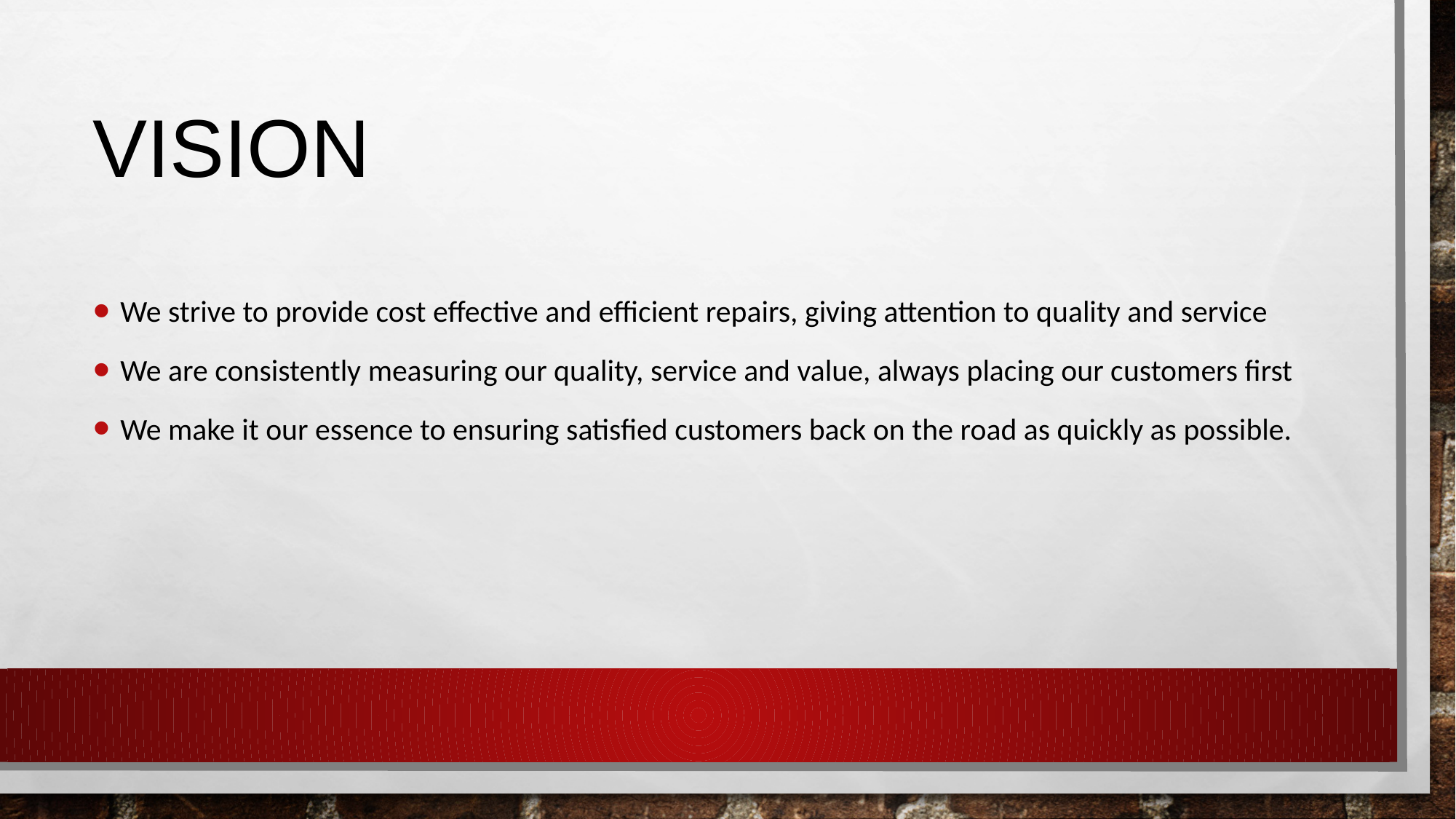

# vision
We strive to provide cost effective and efficient repairs, giving attention to quality and service
We are consistently measuring our quality, service and value, always placing our customers first
We make it our essence to ensuring satisfied customers back on the road as quickly as possible.